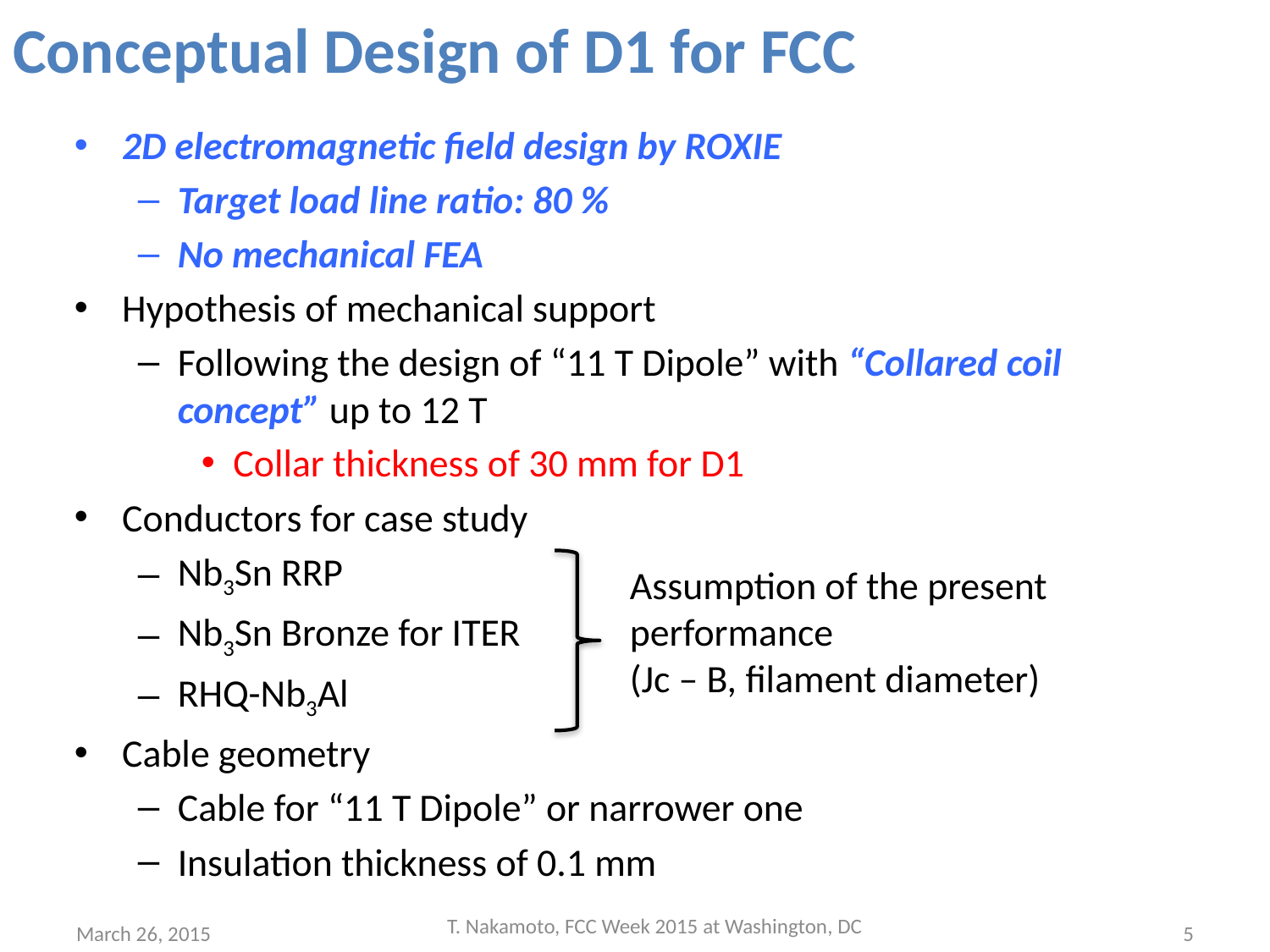

# Conceptual Design of D1 for FCC
2D electromagnetic field design by ROXIE
Target load line ratio: 80 %
No mechanical FEA
Hypothesis of mechanical support
Following the design of “11 T Dipole” with “Collared coil concept” up to 12 T
Collar thickness of 30 mm for D1
Conductors for case study
Nb3Sn RRP
Nb3Sn Bronze for ITER
RHQ-Nb3Al
Cable geometry
Cable for “11 T Dipole” or narrower one
Insulation thickness of 0.1 mm

Assumption of the present performance
(Jc – B, filament diameter)
T. Nakamoto, FCC Week 2015 at Washington, DC
March 26, 2015
5